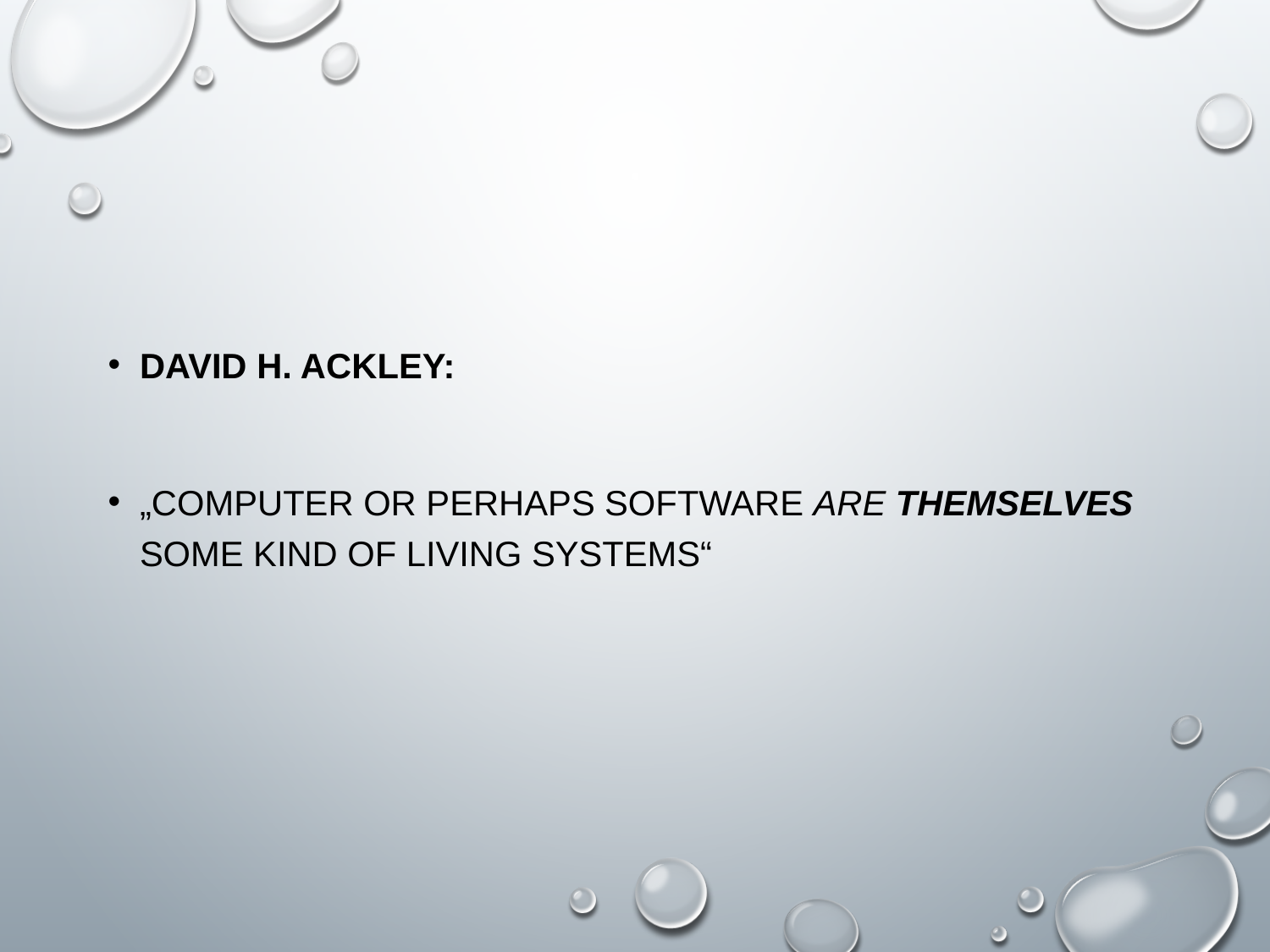

#
David H. Ackley:

„computer or perhaps software are themselves some kind of living systems“